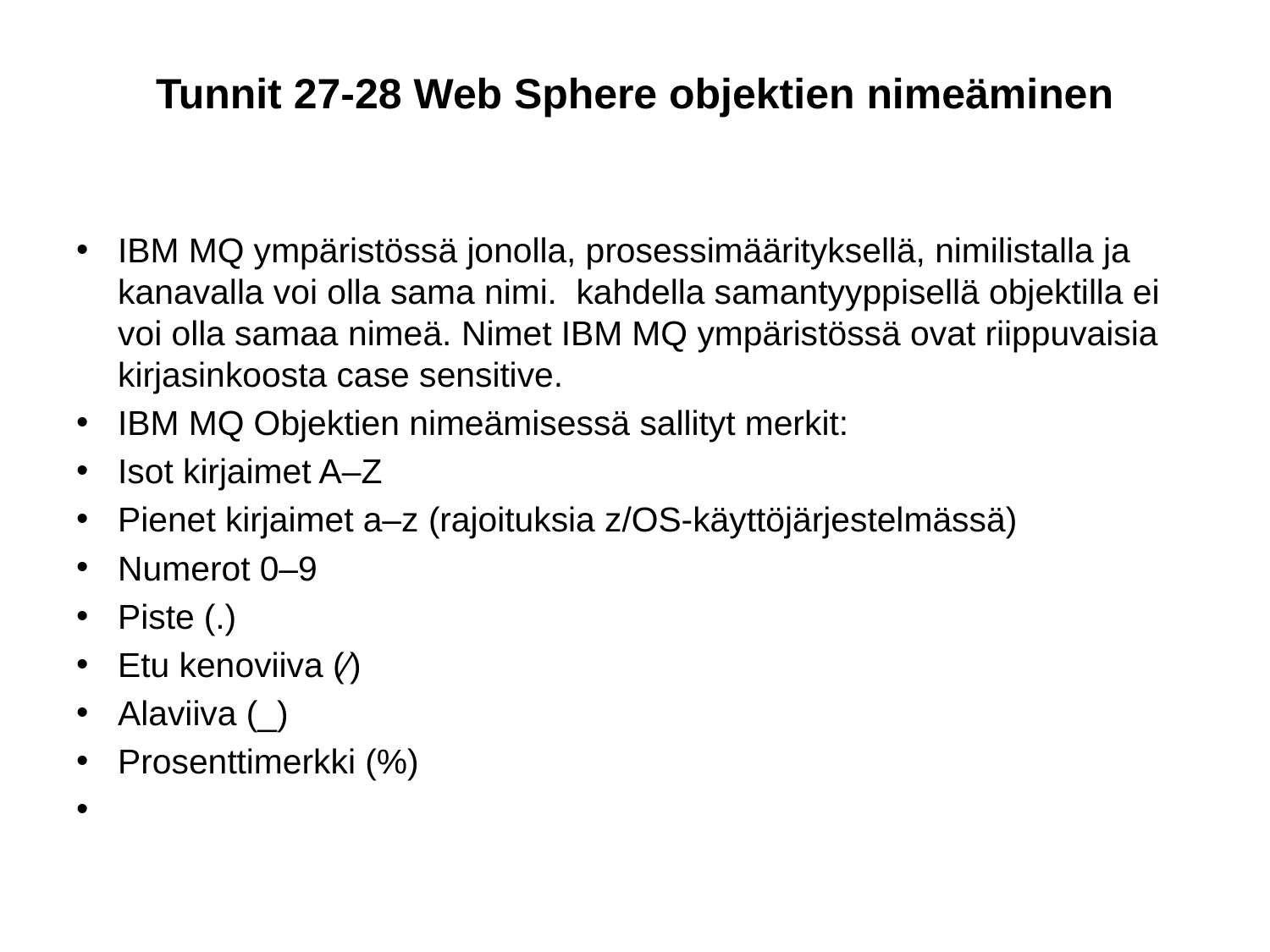

# Tunnit 27-28 Web Sphere objektien nimeäminen
IBM MQ ympäristössä jonolla, prosessimäärityksellä, nimilistalla ja kanavalla voi olla sama nimi.  kahdella samantyyppisellä objektilla ei voi olla samaa nimeä. Nimet IBM MQ ympäristössä ovat riippuvaisia kirjasinkoosta case sensitive.
IBM MQ Objektien nimeämisessä sallityt merkit:
Isot kirjaimet A–Z
Pienet kirjaimet a–z (rajoituksia z/OS-käyttöjärjestelmässä)
Numerot 0–9
Piste (.)
Etu kenoviiva (⁄)
Alaviiva (_)
Prosenttimerkki (%)